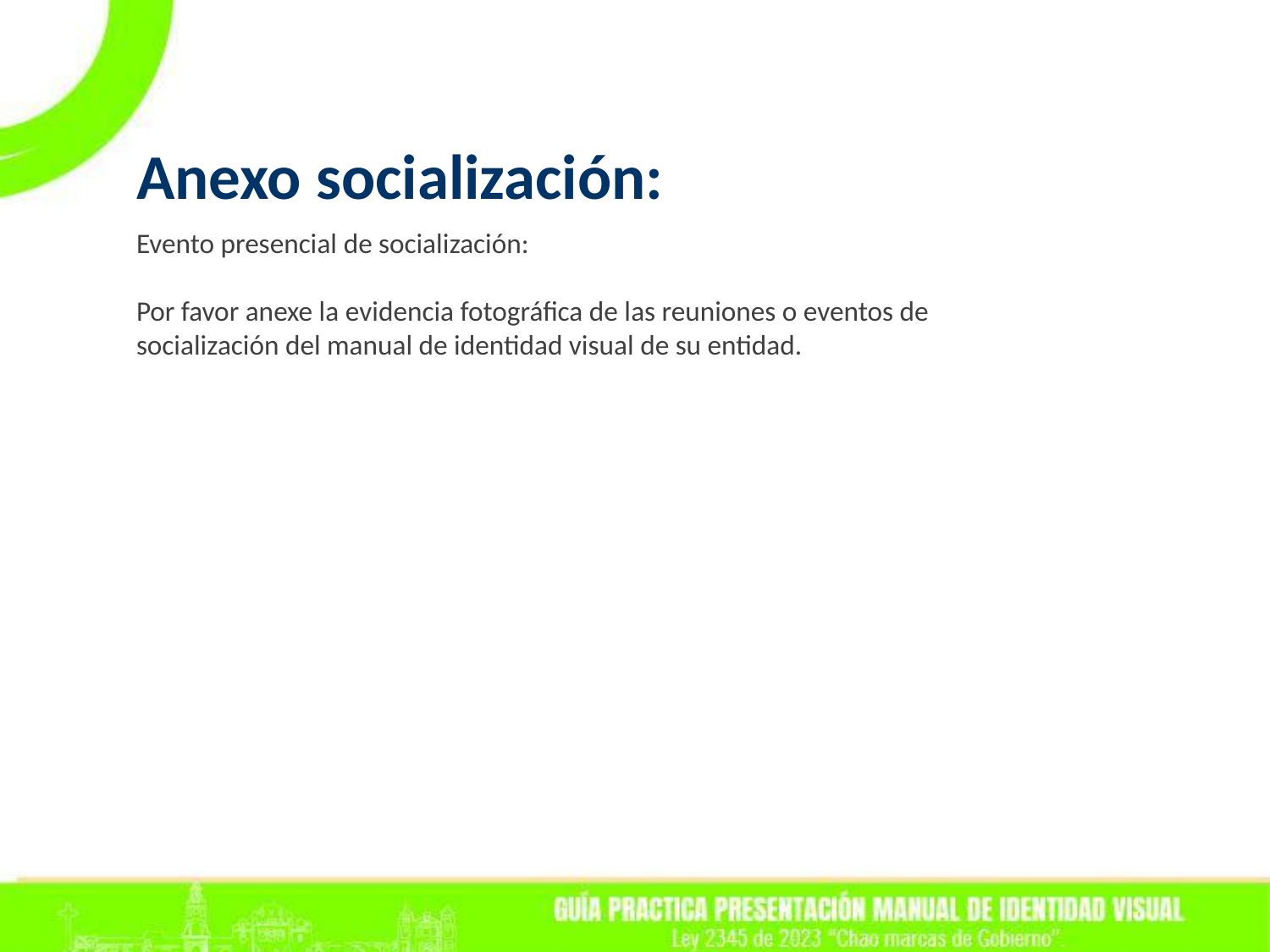

Anexo socialización:
Evento presencial de socialización:

Por favor anexe la evidencia fotográfica de las reuniones o eventos de socialización del manual de identidad visual de su entidad.